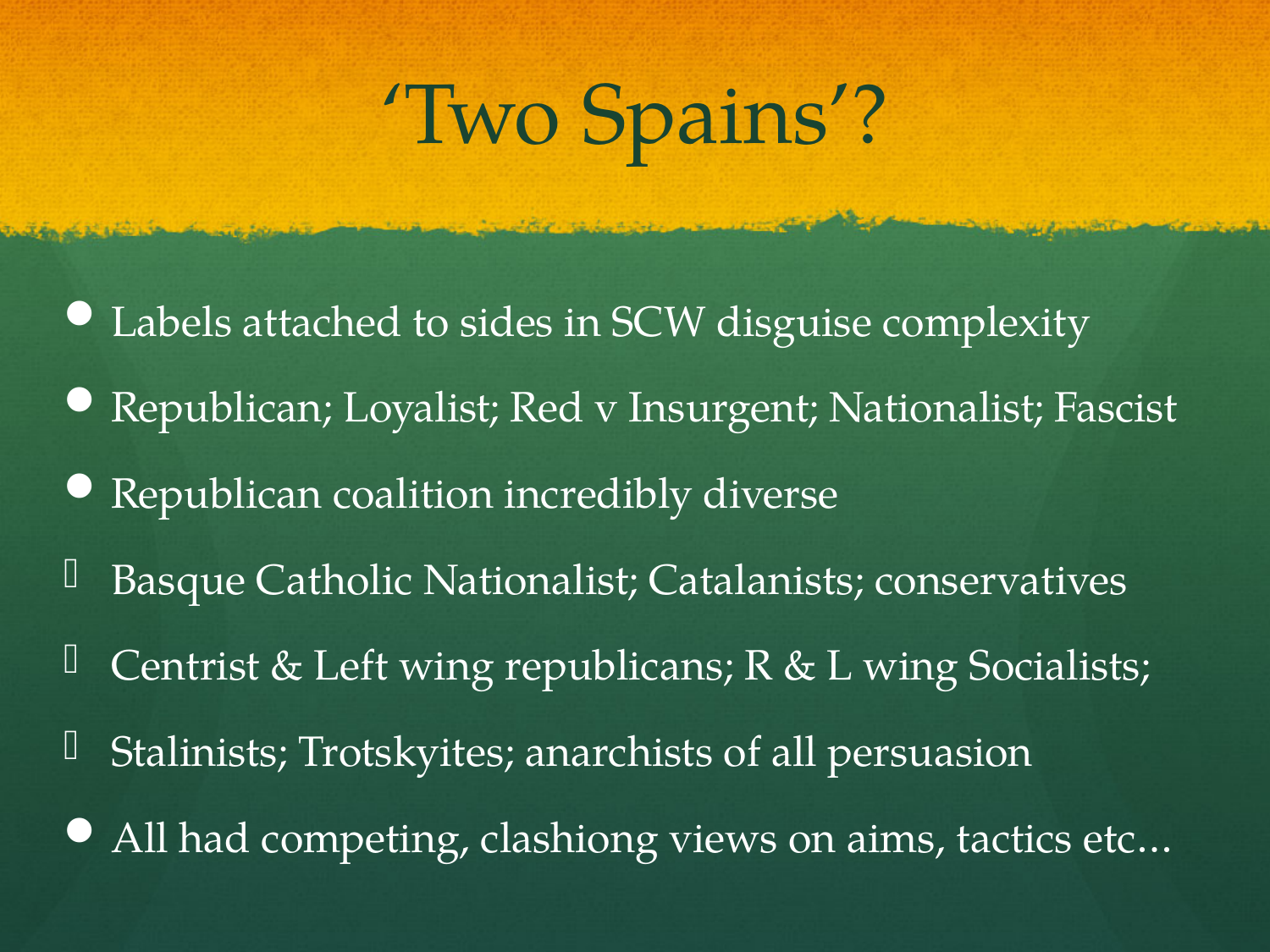

# ‘Two Spains’?
Labels attached to sides in SCW disguise complexity
Republican; Loyalist; Red v Insurgent; Nationalist; Fascist
Republican coalition incredibly diverse
Basque Catholic Nationalist; Catalanists; conservatives
Centrist & Left wing republicans; R & L wing Socialists;
Stalinists; Trotskyites; anarchists of all persuasion
All had competing, clashiong views on aims, tactics etc…